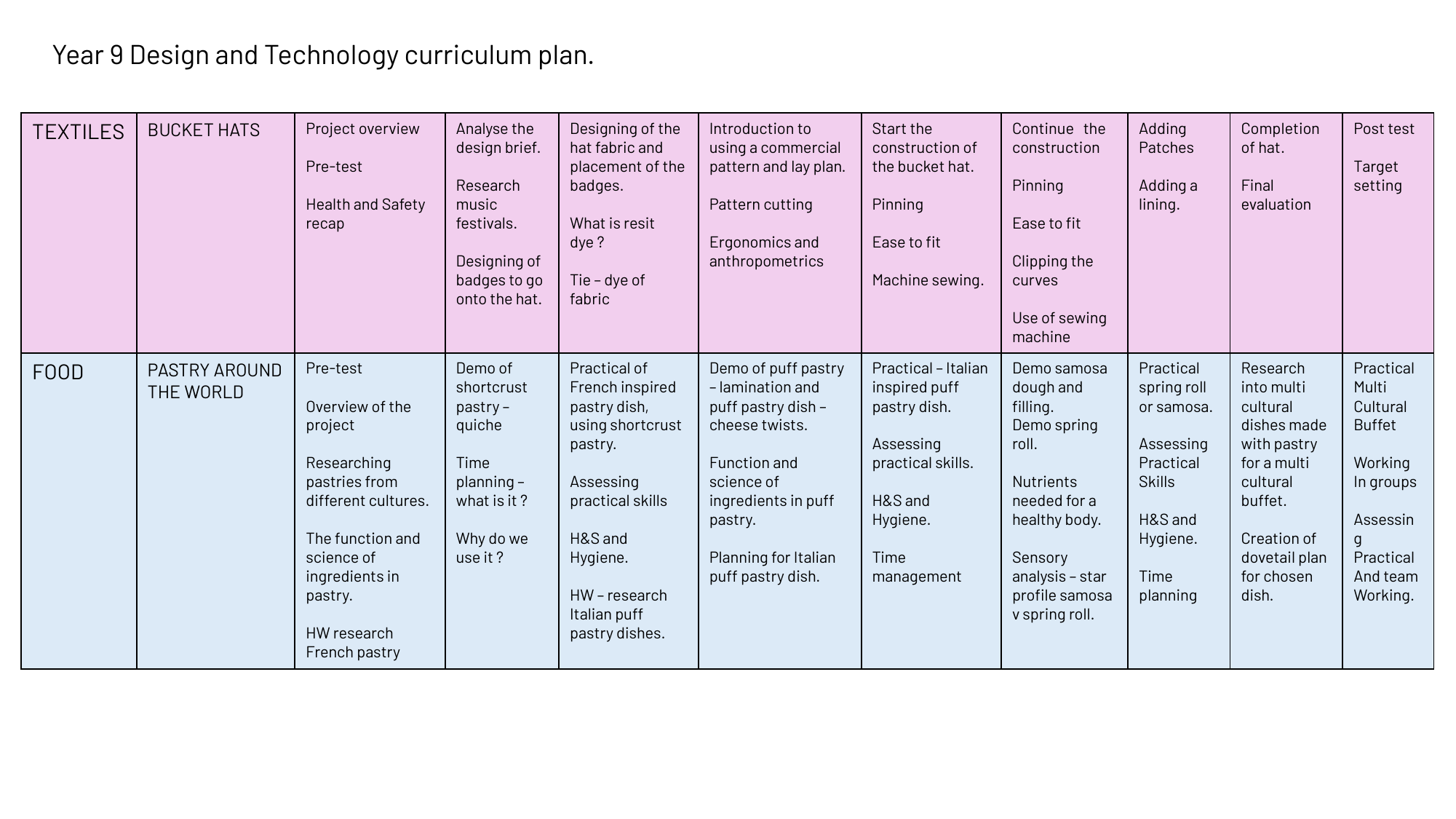

Year 9 Design and Technology curriculum plan.
| TEXTILES | BUCKET HATS | Project overview Pre-test Health and Safety recap | Analyse the design brief. Research music festivals. Designing of badges to go onto the hat. | Designing of the hat fabric and placement of the badges. What is resit dye ? Tie – dye of fabric | Introduction to using a commercial pattern and lay plan. Pattern cutting Ergonomics and anthropometrics | Start the construction of the bucket hat. Pinning Ease to fit Machine sewing. | Continue the construction Pinning Ease to fit Clipping the curves Use of sewing machine | Adding Patches Adding a lining. | Completion of hat. Final evaluation | Post test Target setting |
| --- | --- | --- | --- | --- | --- | --- | --- | --- | --- | --- |
| FOOD | PASTRY AROUND THE WORLD | Pre-test Overview of the project Researching pastries from different cultures. The function and science of ingredients in pastry. HW research French pastry | Demo of shortcrust pastry – quiche Time planning – what is it ? Why do we use it ? | Practical of French inspired pastry dish, using shortcrust pastry. Assessing practical skills H&S and Hygiene. HW – research Italian puff pastry dishes. | Demo of puff pastry – lamination and puff pastry dish – cheese twists. Function and science of ingredients in puff pastry. Planning for Italian puff pastry dish. | Practical – Italian inspired puff pastry dish. Assessing practical skills. H&S and Hygiene. Time management | Demo samosa dough and filling. Demo spring roll. Nutrients needed for a healthy body. Sensory analysis – star profile samosa v spring roll. | Practical spring roll or samosa. Assessing Practical Skills H&S and Hygiene. Time planning | Research into multi cultural dishes made with pastry for a multi cultural buffet. Creation of dovetail plan for chosen dish. | Practical Multi Cultural Buffet Working In groups Assessing Practical And team Working. |